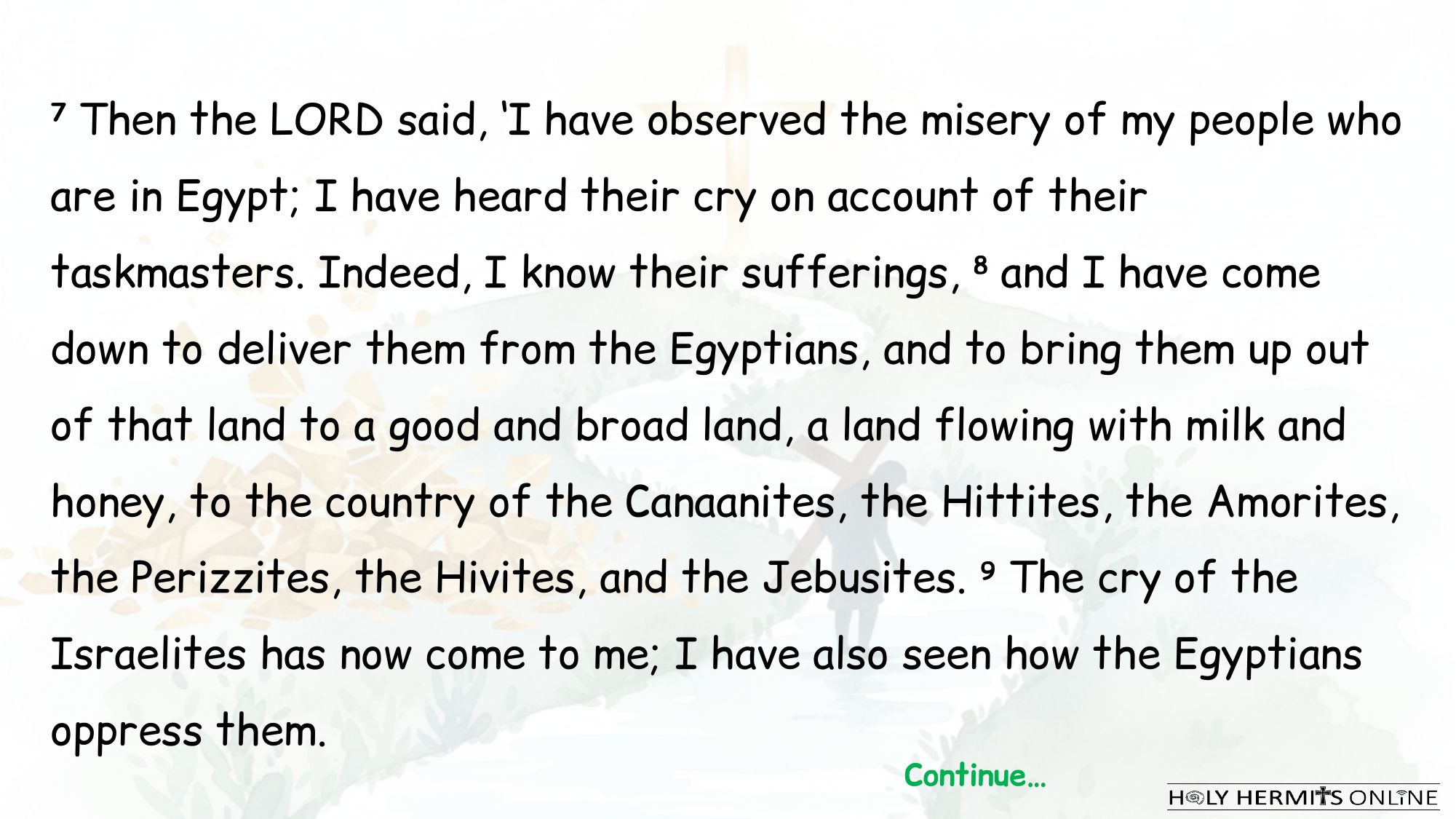

7 Then the Lord said, ‘I have observed the misery of my people who are in Egypt; I have heard their cry on account of their taskmasters. Indeed, I know their sufferings, 8 and I have come down to deliver them from the Egyptians, and to bring them up out of that land to a good and broad land, a land flowing with milk and honey, to the country of the Canaanites, the Hittites, the Amorites, the Perizzites, the Hivites, and the Jebusites. 9 The cry of the Israelites has now come to me; I have also seen how the Egyptians oppress them.
Continue…